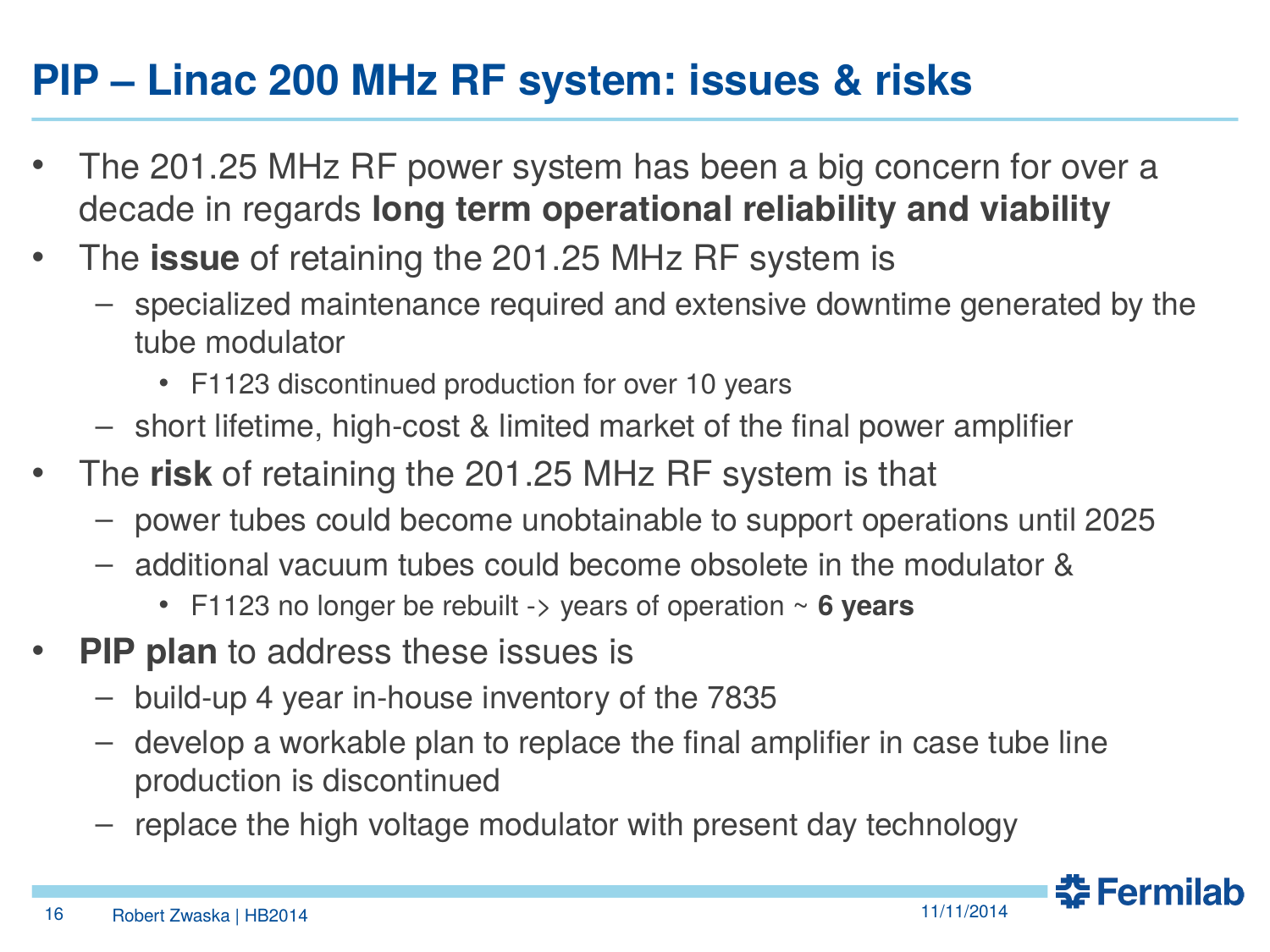

# PIP – Linac 200 MHz RF system: issues & risks
The 201.25 MHz RF power system has been a big concern for over a decade in regards long term operational reliability and viability
The issue of retaining the 201.25 MHz RF system is
specialized maintenance required and extensive downtime generated by the tube modulator
F1123 discontinued production for over 10 years
short lifetime, high-cost & limited market of the final power amplifier
The risk of retaining the 201.25 MHz RF system is that
power tubes could become unobtainable to support operations until 2025
additional vacuum tubes could become obsolete in the modulator &
F1123 no longer be rebuilt -> years of operation ~ 6 years
PIP plan to address these issues is
build-up 4 year in-house inventory of the 7835
develop a workable plan to replace the final amplifier in case tube line production is discontinued
replace the high voltage modulator with present day technology